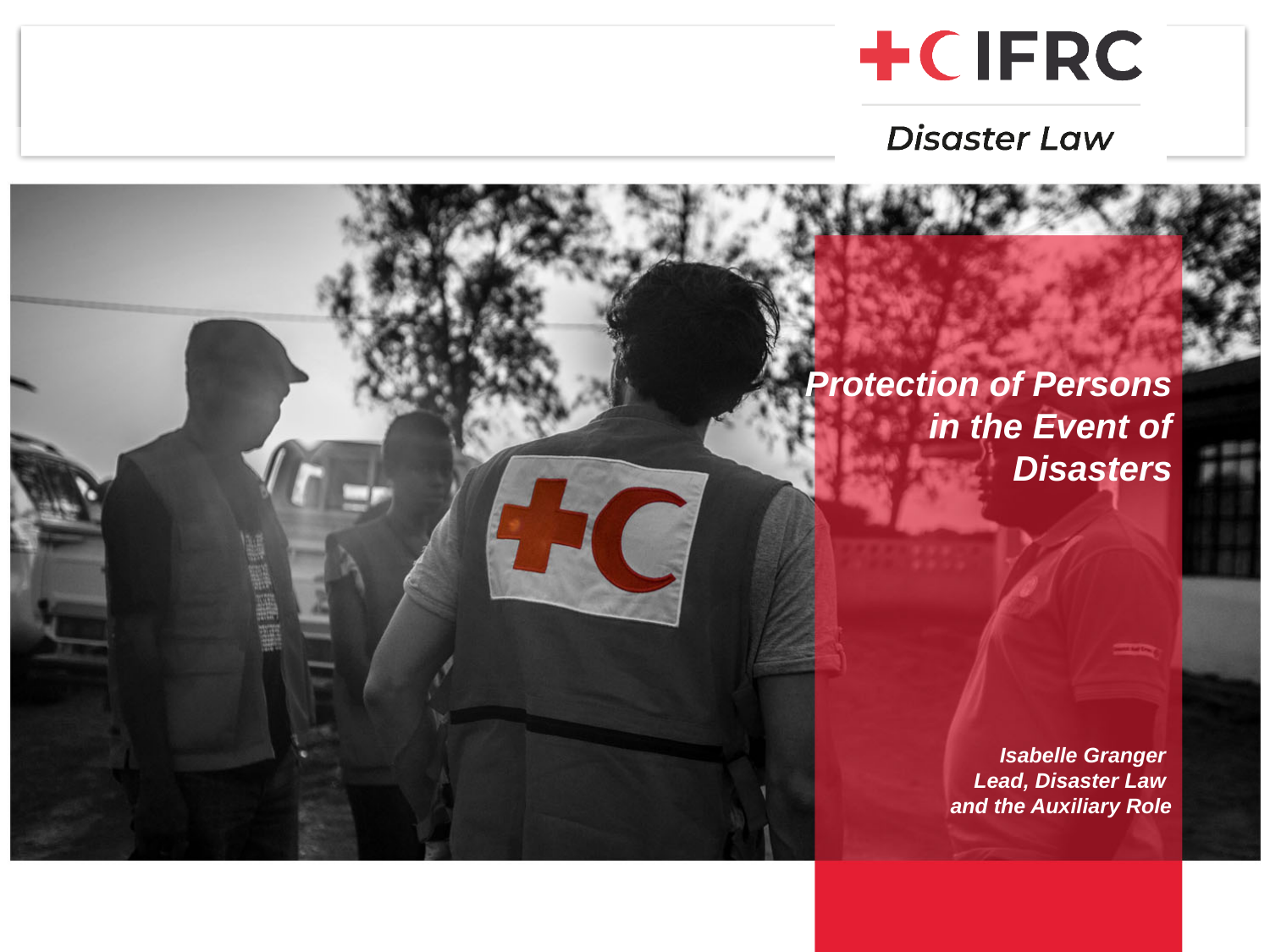

# Protection of Persons in the Event of Disasters Isabelle Granger Lead, Disaster Law and the Auxiliary Role